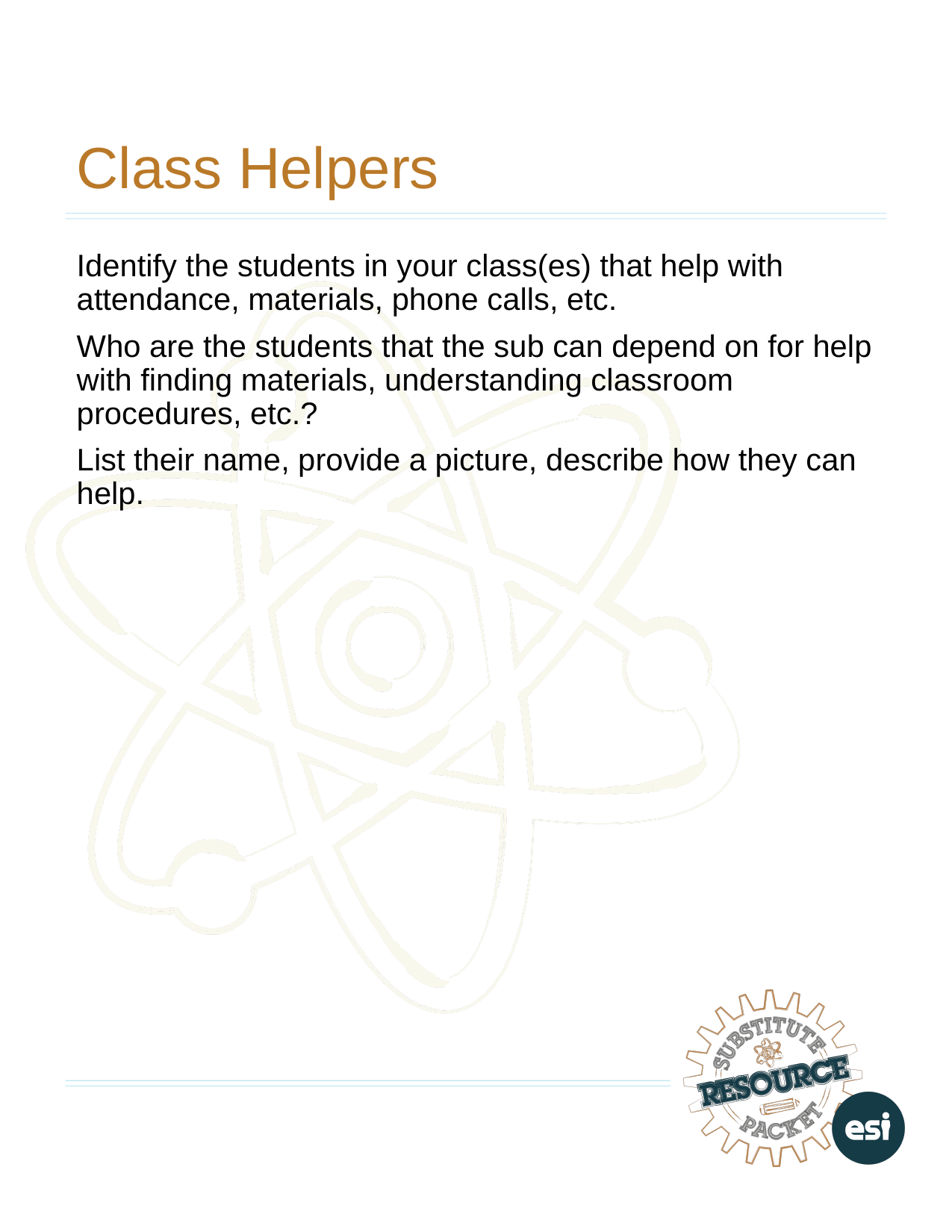

# Class Helpers
Identify the students in your class(es) that help with attendance, materials, phone calls, etc.
Who are the students that the sub can depend on for help with finding materials, understanding classroom procedures, etc.?
List their name, provide a picture, describe how they can help.